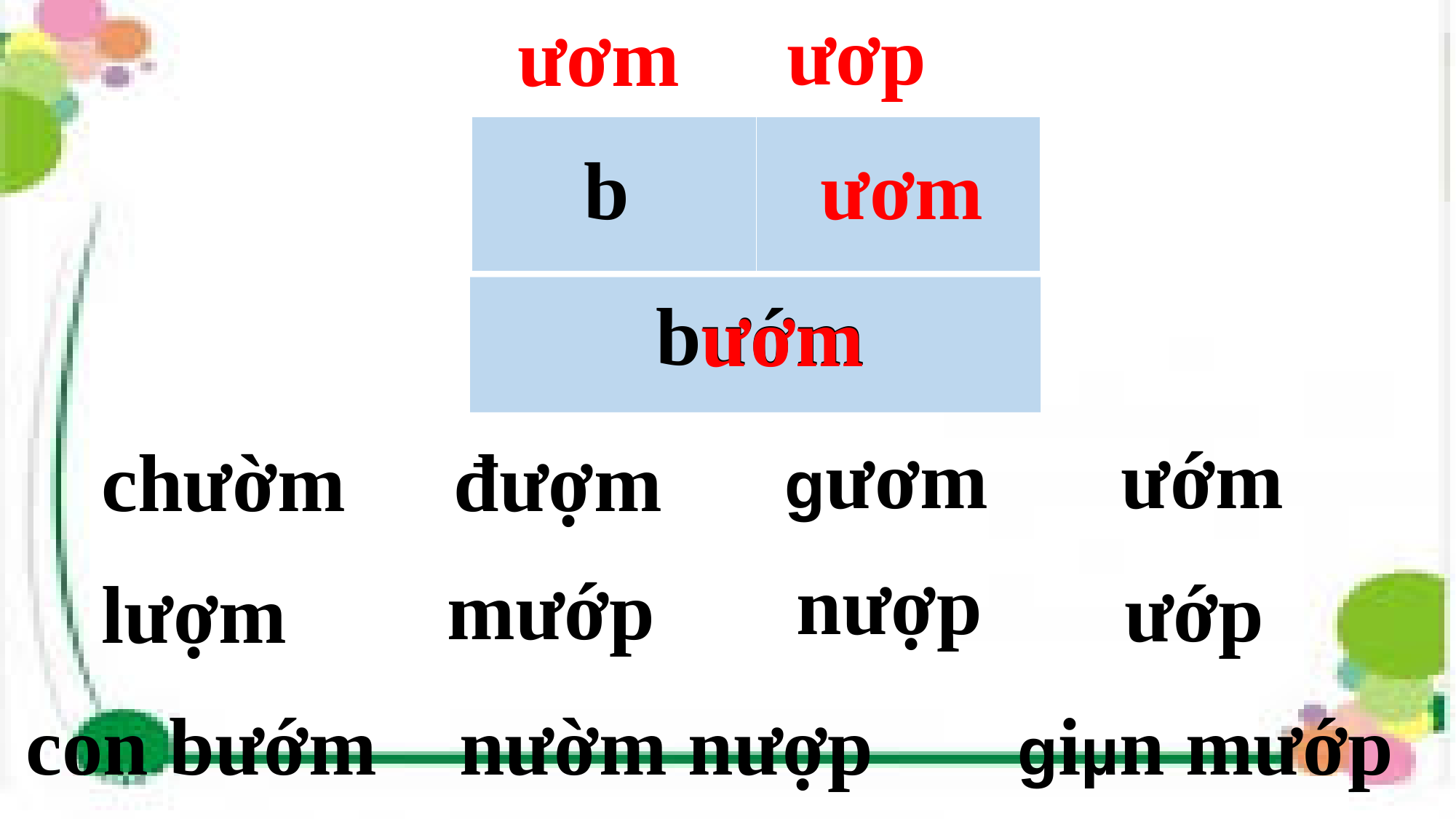

ươp
ươm
|  |  |
| --- | --- |
b
ươm

bướm
ươm
gươm
ướm
đượm
chườm
lượm
nượp
mướp
ướp
con bướm    nườm nượp       giµn mướp